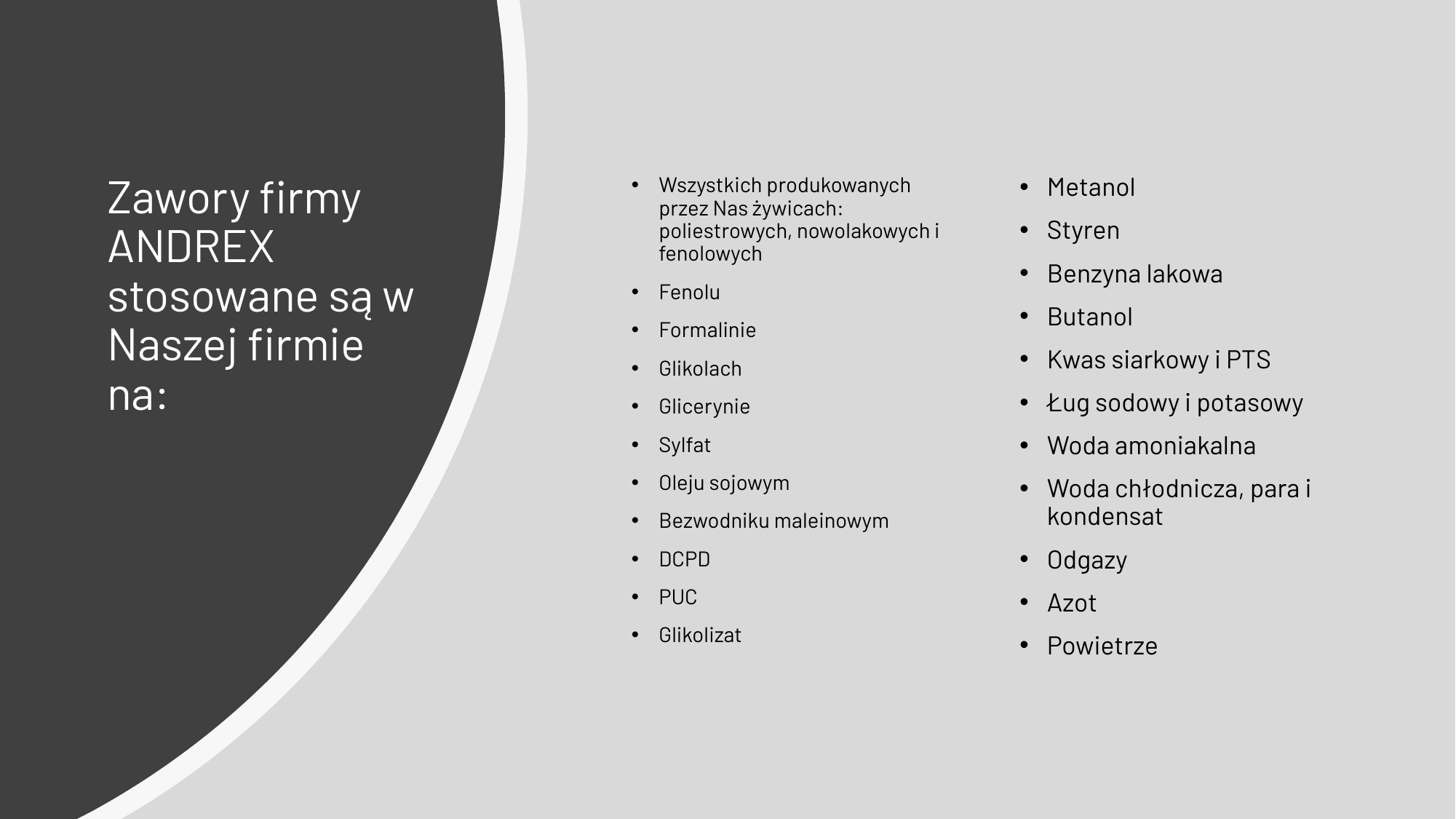

# Zawory firmy ANDREX stosowane są w Naszej firmie na:
Wszystkich produkowanych przez Nas żywicach: poliestrowych, nowolakowych i fenolowych
Fenolu
Formalinie
Glikolach
Glicerynie
Sylfat
Oleju sojowym
Bezwodniku maleinowym
DCPD
PUC
Glikolizat

Metanol
Styren
Benzyna lakowa
Butanol
Kwas siarkowy i PTS
Ług sodowy i potasowy
Woda amoniakalna
Woda chłodnicza, para i kondensat
Odgazy
Azot
Powietrze